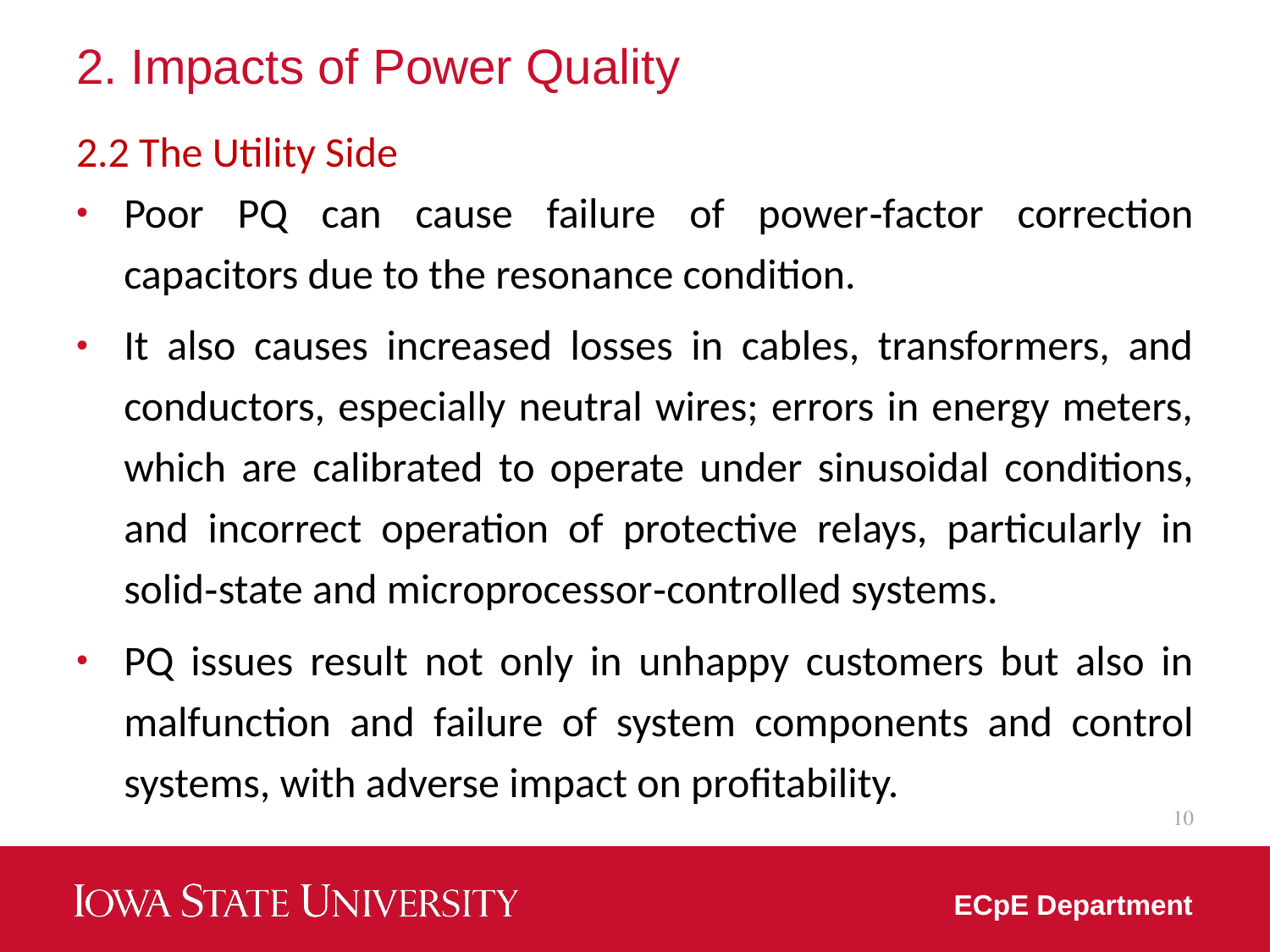

# 2. Impacts of Power Quality
2.2 The Utility Side
Poor PQ can cause failure of power‐factor correction capacitors due to the resonance condition.
It also causes increased losses in cables, transformers, and conductors, especially neutral wires; errors in energy meters, which are calibrated to operate under sinusoidal conditions, and incorrect operation of protective relays, particularly in solid‐state and microprocessor‐controlled systems.
PQ issues result not only in unhappy customers but also in malfunction and failure of system components and control systems, with adverse impact on profitability.
10
ECpE Department